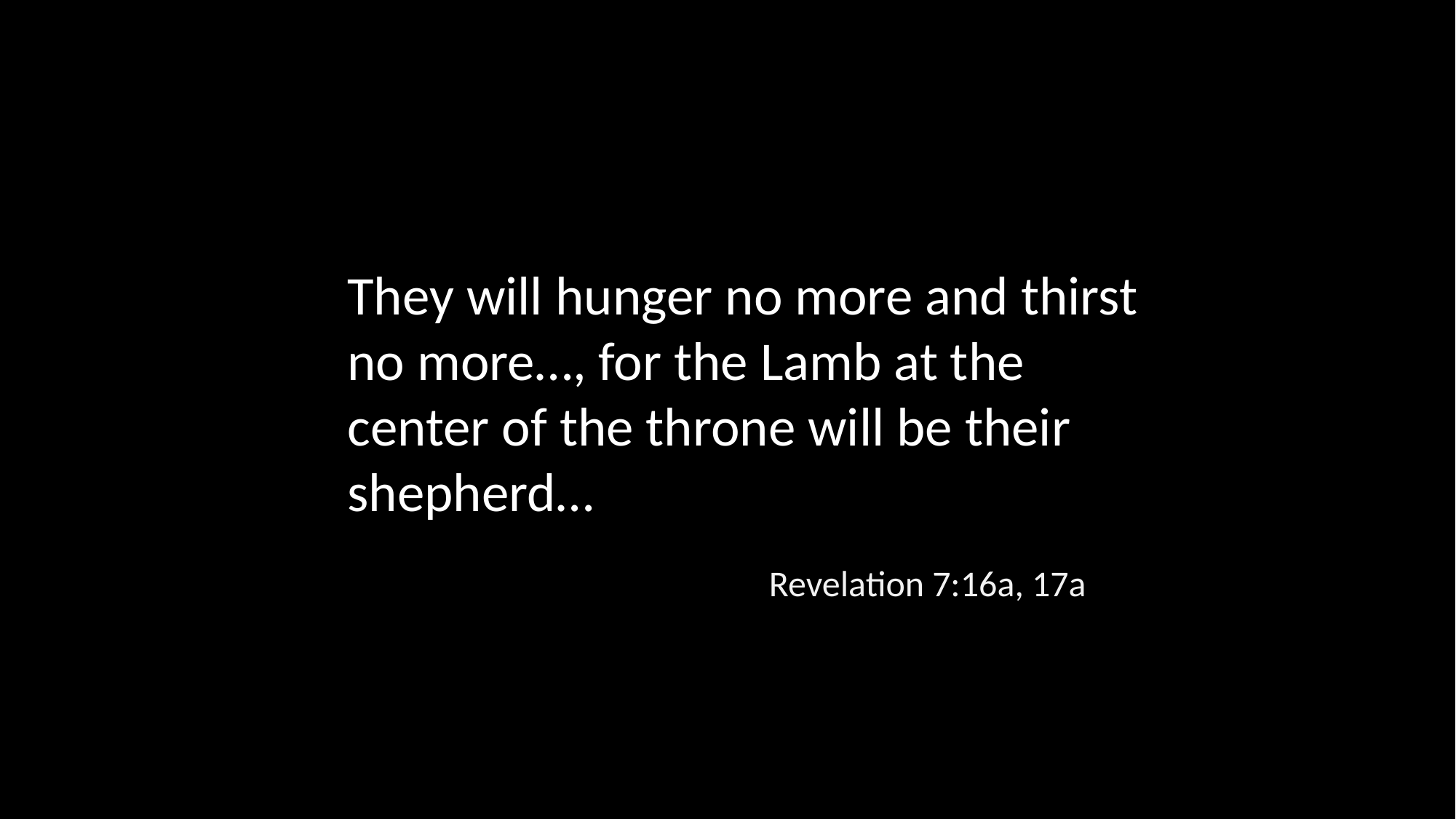

They will hunger no more and thirst no more…, for the Lamb at the center of the throne will be their shepherd…
Revelation 7:16a, 17a